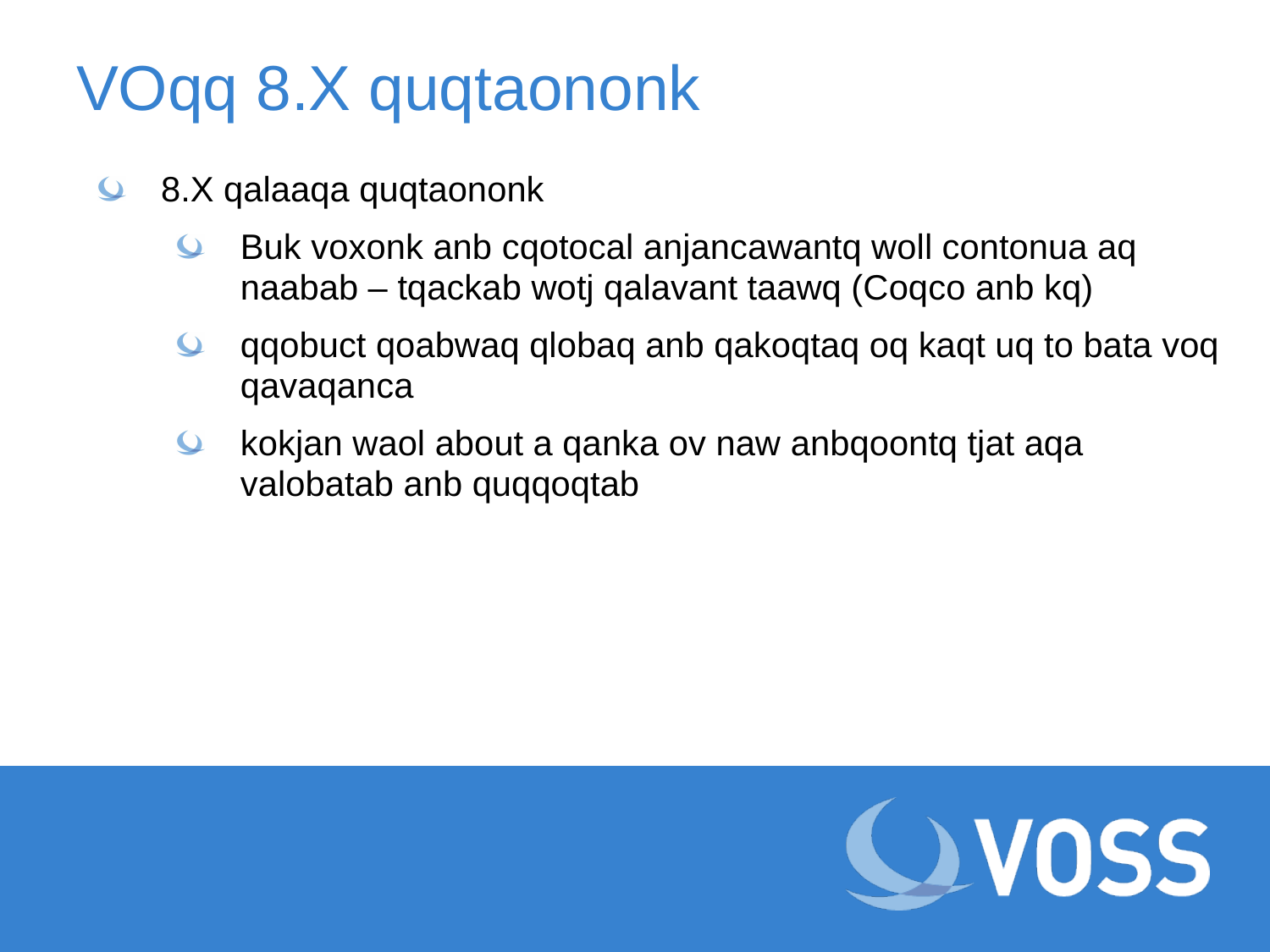

# VOqq 8.X quqtaononk
8.X qalaaqa quqtaononk
Buk voxonk anb cqotocal anjancawantq woll contonua aq naabab – tqackab wotj qalavant taawq (Coqco anb kq)
qqobuct qoabwaq qlobaq anb qakoqtaq oq kaqt uq to bata voq qavaqanca
kokjan waol about a qanka ov naw anbqoontq tjat aqa valobatab anb quqqoqtab